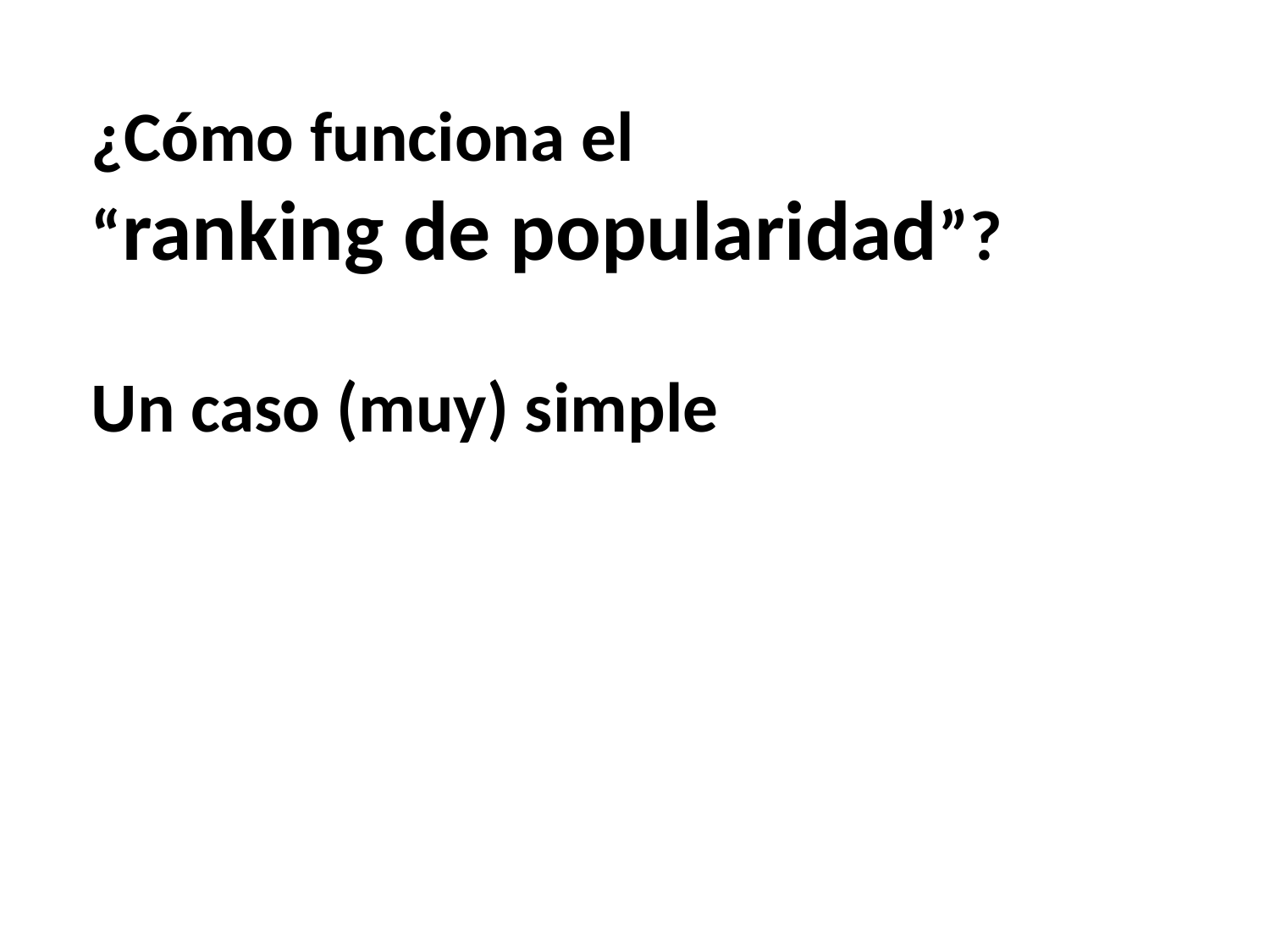

¿Cómo funciona el
“ranking de popularidad”?

Un caso (muy) simple